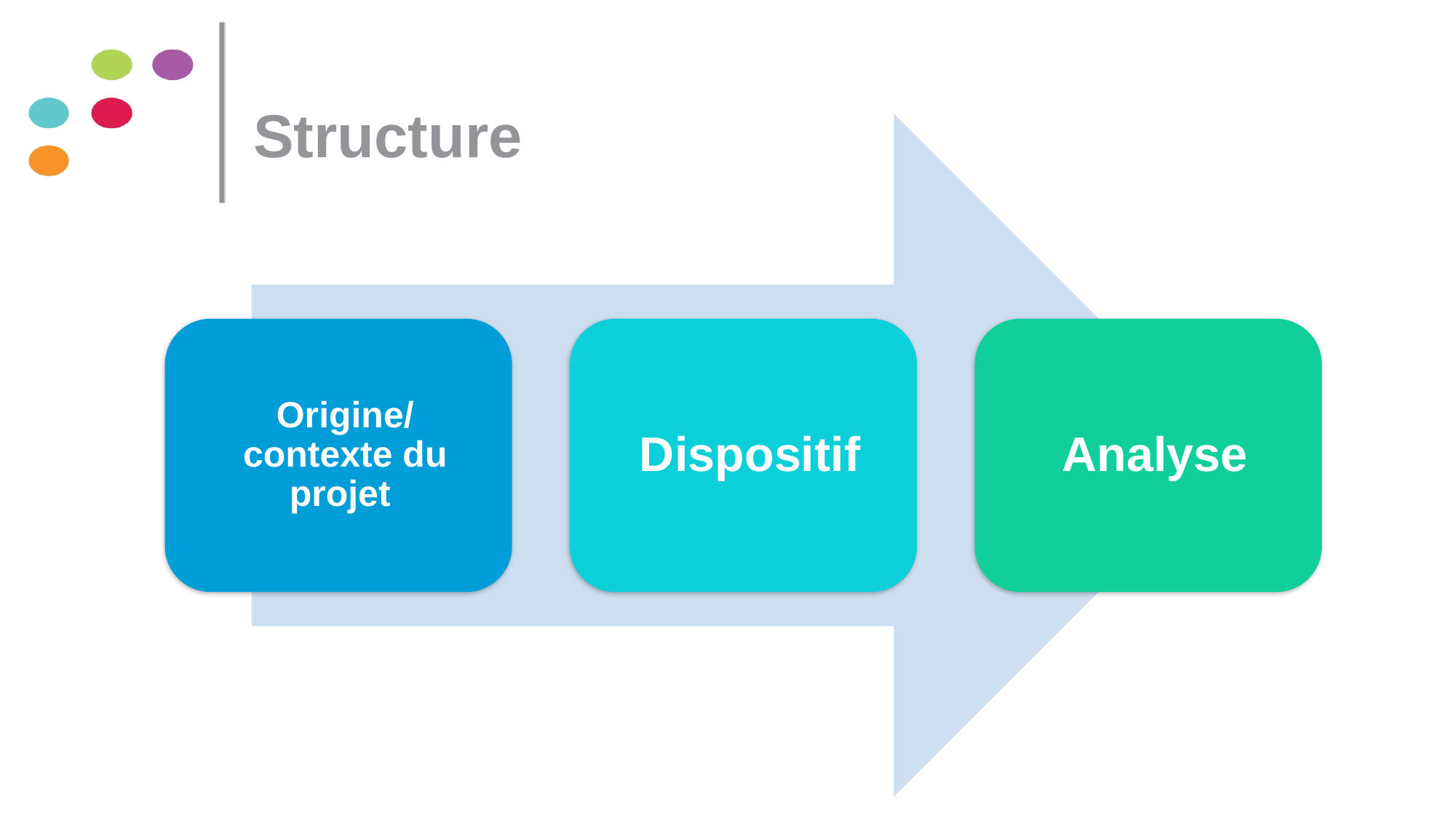

# Structure
Origine/contexte du projet
Dispositif
Analyse